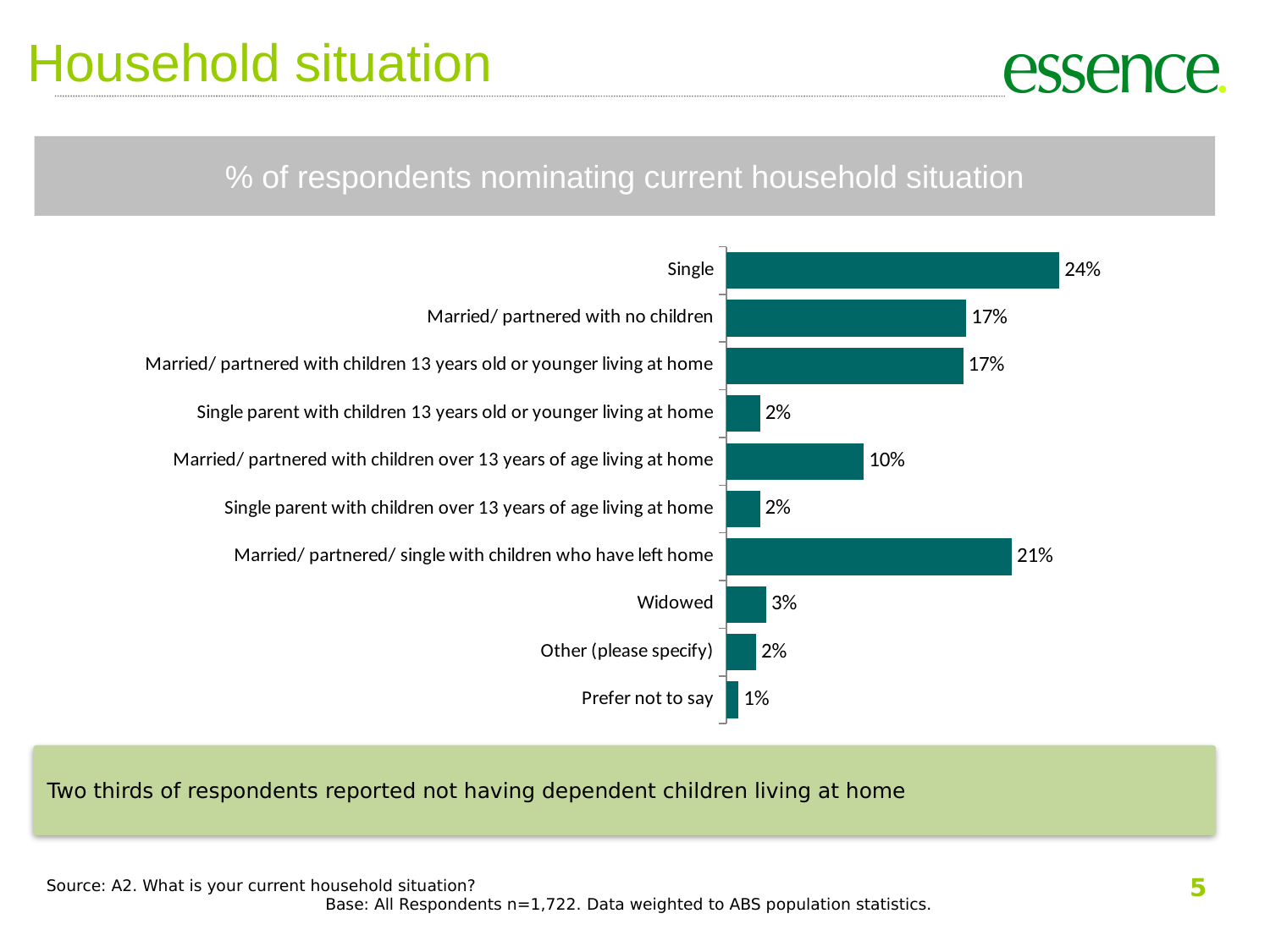

# Household situation
% of respondents nominating current household situation

### Chart

| Category | Household situation |
|---|---|
| Single | 0.2410262749336804 |
| Married/ partnered with no children | 0.17365305471284098 |
| Married/ partnered with children 13 years old or younger living at home | 0.17130174250390381 |
| Single parent with children 13 years old or younger living at home | 0.02432284268777314 |
| Married/ partnered with children over 13 years of age living at home | 0.09945932118844922 |
| Single parent with children over 13 years of age living at home | 0.024236634797989848 |
| Married/ partnered/ single with children who have left home | 0.2067333692930675 |
| Widowed | 0.028876138431950082 |
| Other (please specify) | 0.02161494340395426 |
| Prefer not to say | 0.008775678046394637 |
Two thirds of respondents reported not having dependent children living at home
5
Source: A2. What is your current household situation?                                                                                                                                                                             Base: All Respondents n=1,722. Data weighted to ABS population statistics.